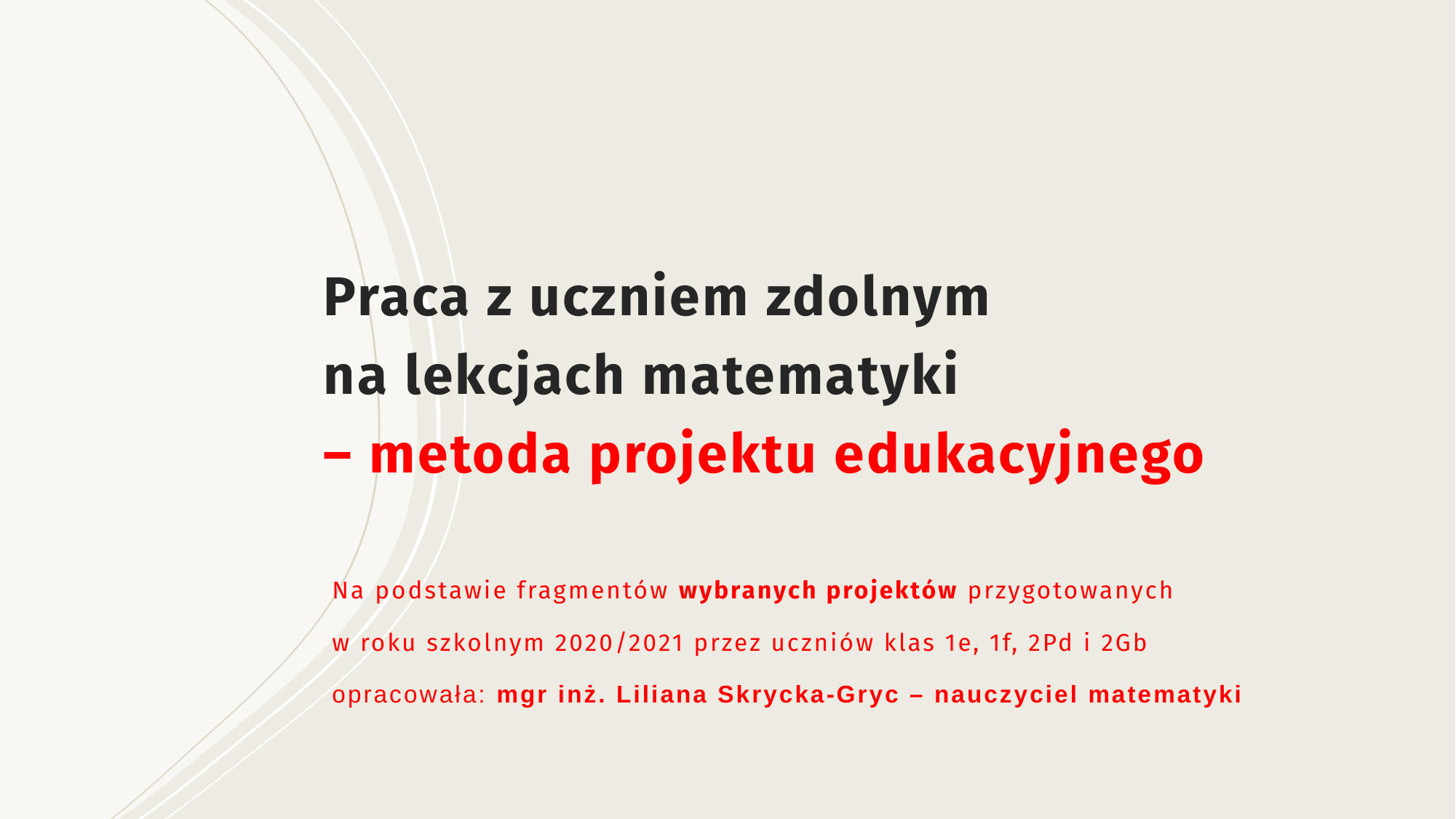

# Praca z uczniem zdolnym na lekcjach matematyki – metoda projektu edukacyjnego
Na podstawie fragmentów wybranych projektów przygotowanych
w roku szkolnym 2020/2021 przez uczniów klas 1e, 1f, 2Pd i 2Gb
opracowała: mgr inż. Liliana Skrycka-Gryc – nauczyciel matematyki